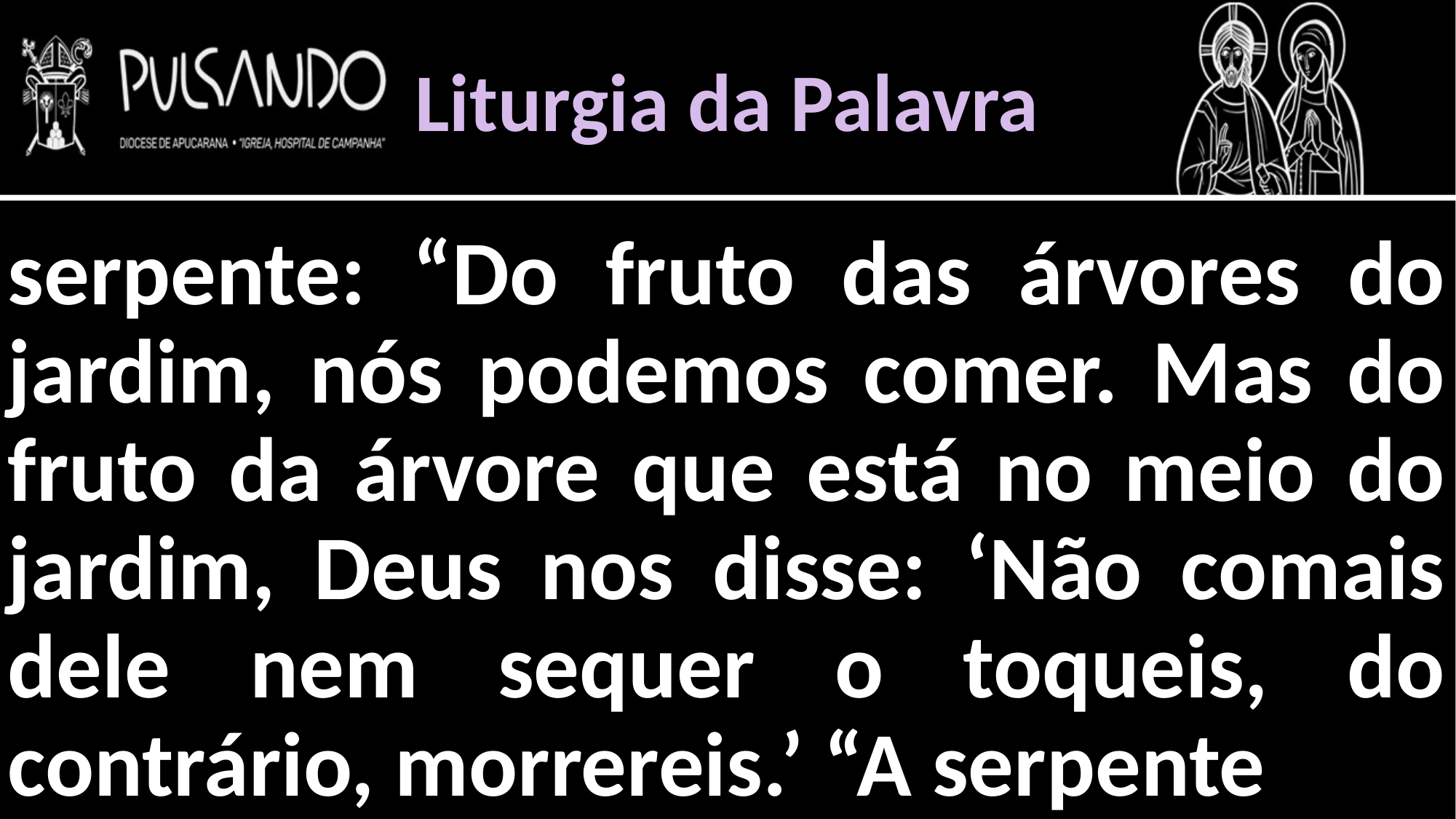

Liturgia da Palavra
serpente: “Do fruto das árvores do jardim, nós podemos comer. Mas do fruto da árvore que está no meio do jardim, Deus nos disse: ‘Não comais dele nem sequer o toqueis, do contrário, morrereis.’ “A serpente